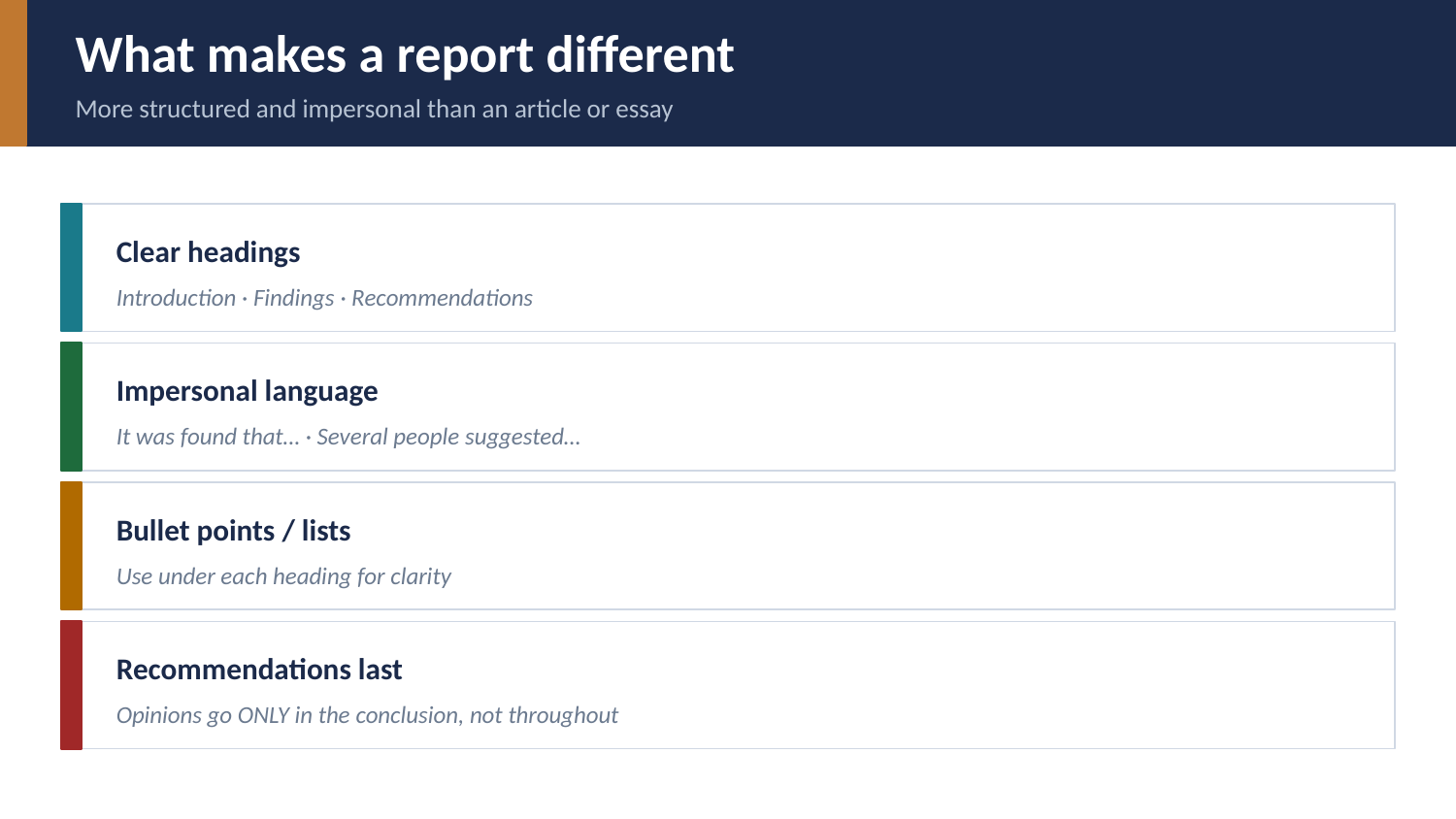

What makes a report different
More structured and impersonal than an article or essay

Clear headings
Introduction · Findings · Recommendations

Impersonal language
It was found that… · Several people suggested…

Bullet points / lists
Use under each heading for clarity

Recommendations last
Opinions go ONLY in the conclusion, not throughout